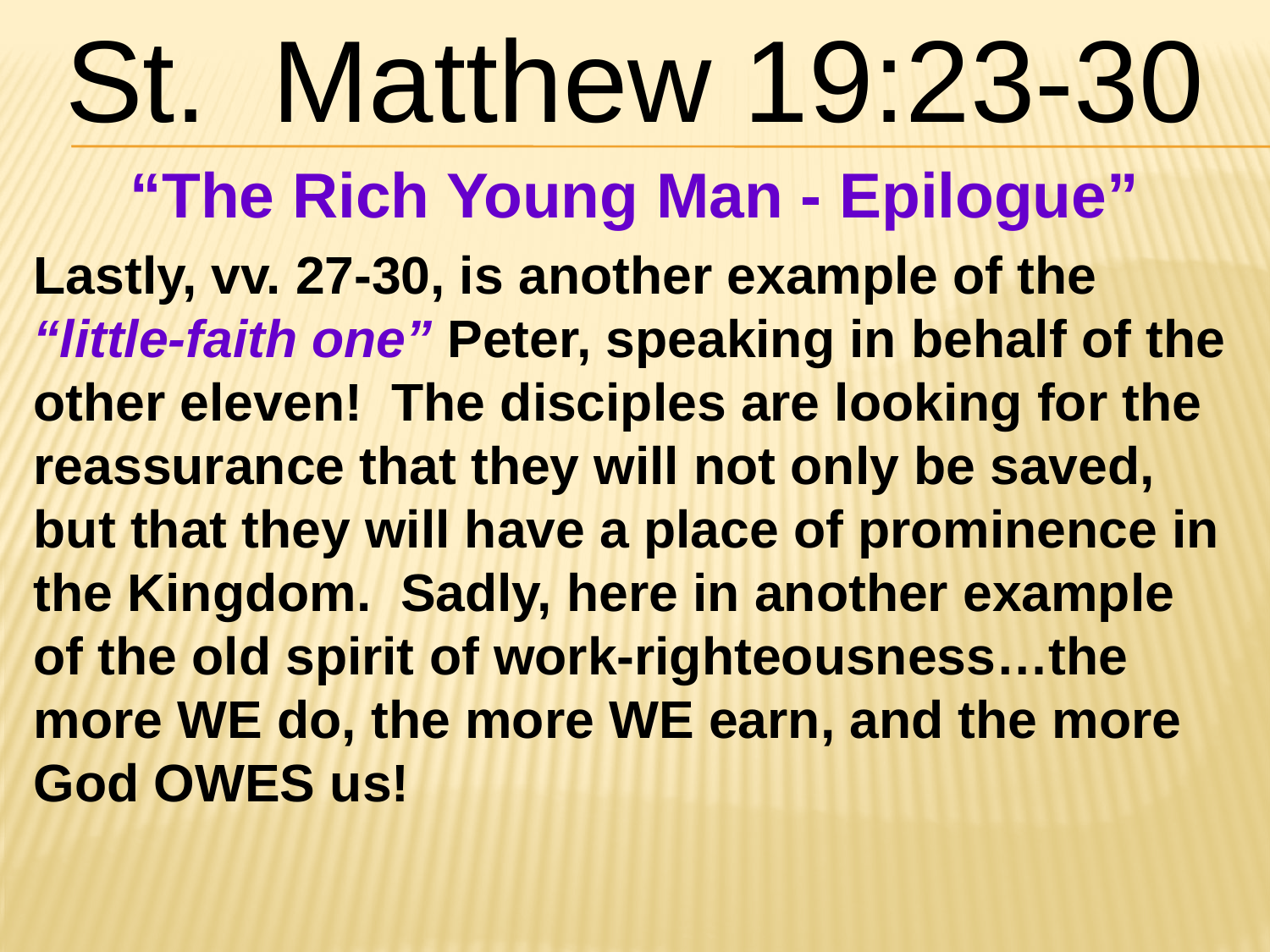

St.  Matthew 19:23-30
“The Rich Young Man - Epilogue”
Lastly, vv. 27-30, is another example of the “little-faith one” Peter, speaking in behalf of the other eleven!  The disciples are looking for the reassurance that they will not only be saved, but that they will have a place of prominence in the Kingdom.  Sadly, here in another example of the old spirit of work-righteousness…the more WE do, the more WE earn, and the more God OWES us!